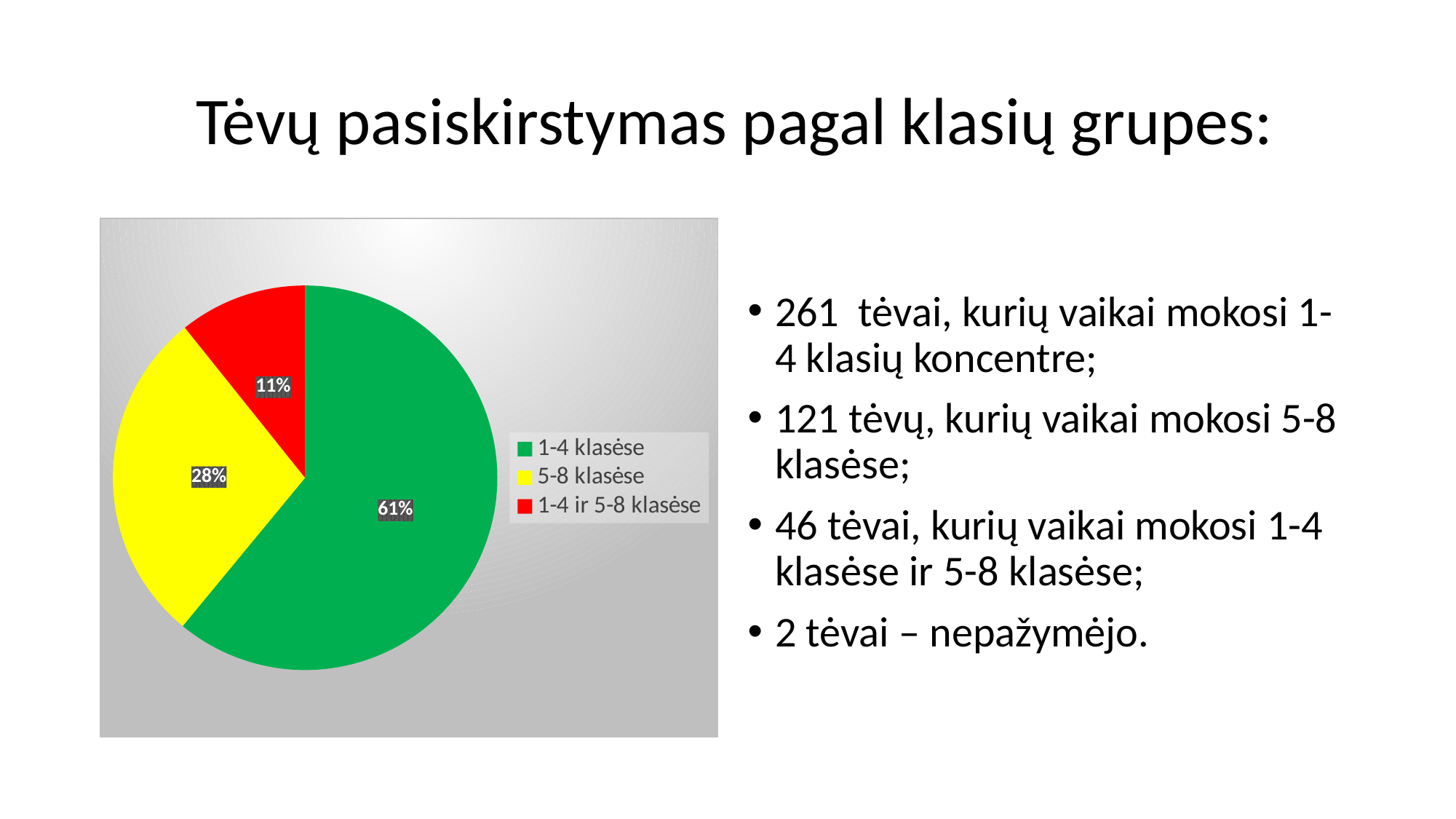

# Tėvų pasiskirstymas pagal klasių grupes:

### Chart

| Category | Sales |
|---|---|
| 1-4 klasėse | 261.0 |
| 5-8 klasėse | 121.0 |
| 1-4 ir 5-8 klasėse | 46.0 |
261  tėvai, kurių vaikai mokosi 1-4 klasių koncentre;
121 tėvų, kurių vaikai mokosi 5-8 klasėse;
46 tėvai, kurių vaikai mokosi 1-4 klasėse ir 5-8 klasėse;
2 tėvai – nepažymėjo.